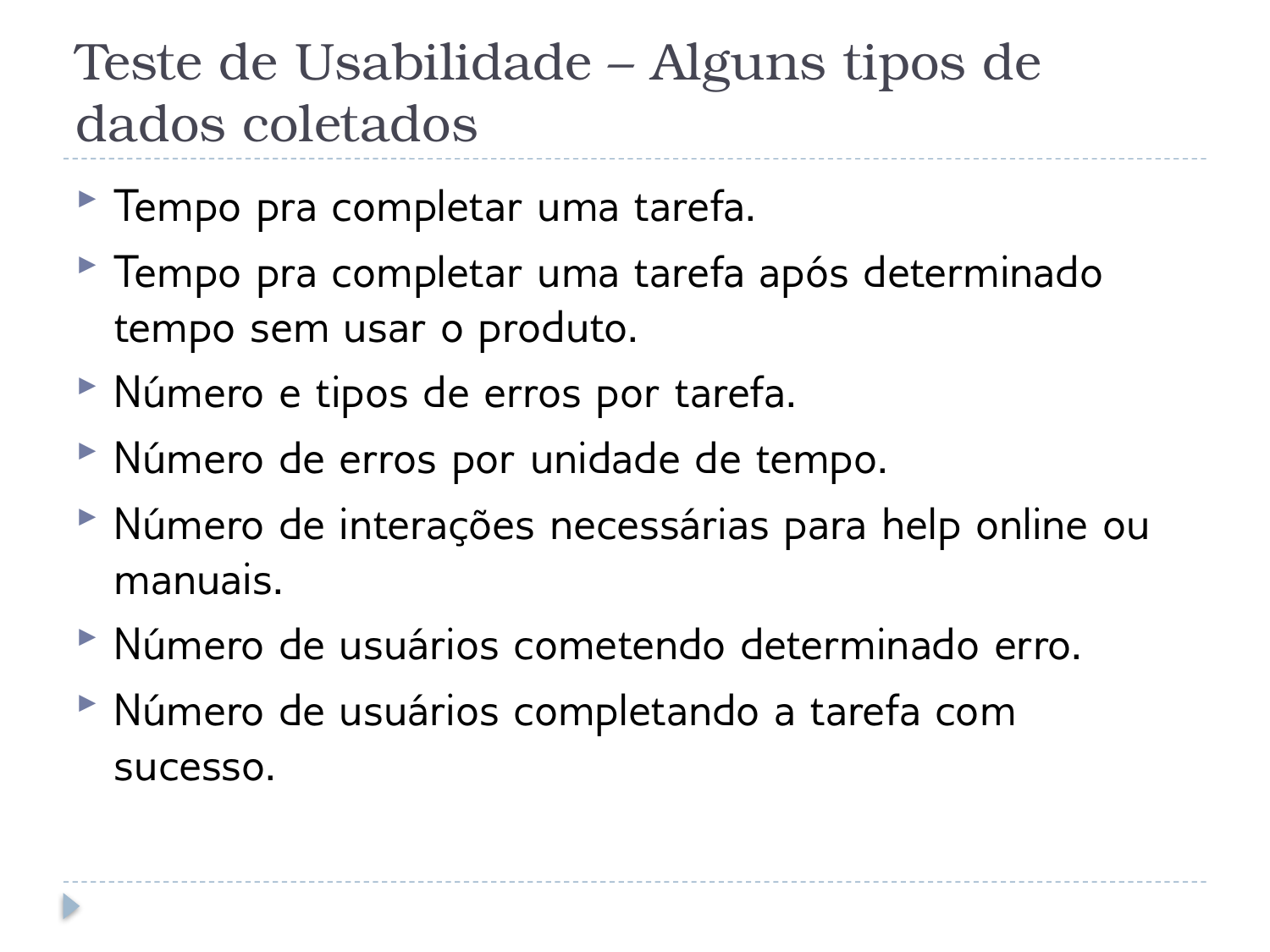

# Teste de Usabilidade – Alguns tipos de dados coletados
Tempo pra completar uma tarefa.
Tempo pra completar uma tarefa após determinado tempo sem usar o produto.
Número e tipos de erros por tarefa.
Número de erros por unidade de tempo.
Número de interações necessárias para help online ou manuais.
Número de usuários cometendo determinado erro.
Número de usuários completando a tarefa com sucesso.